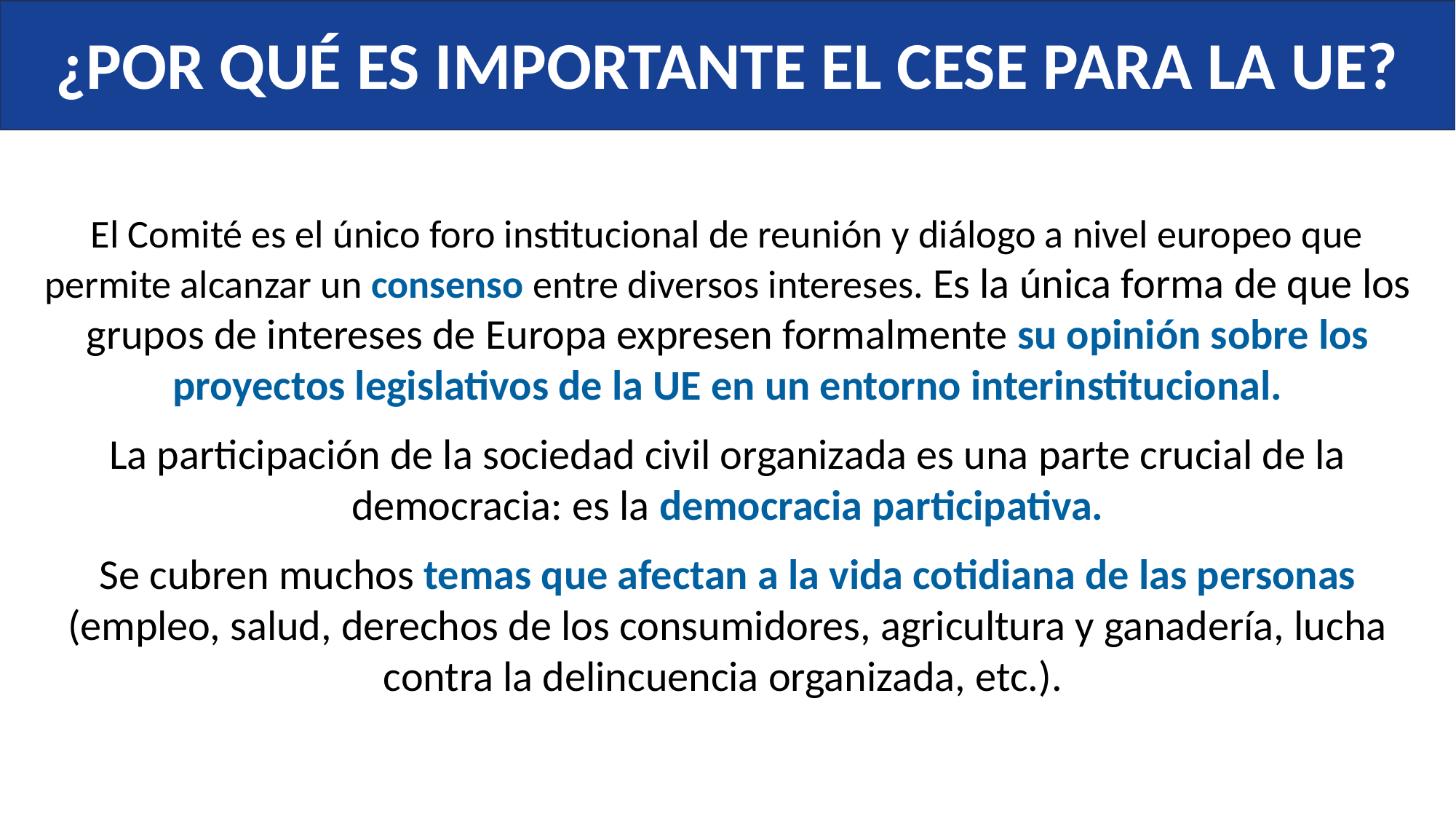

¿POR QUÉ ES IMPORTANTE EL CESE PARA LA UE?

El Comité es el único foro institucional de reunión y diálogo a nivel europeo que permite alcanzar un consenso entre diversos intereses. Es la única forma de que los grupos de intereses de Europa expresen formalmente su opinión sobre los proyectos legislativos de la UE en un entorno interinstitucional.
La participación de la sociedad civil organizada es una parte crucial de la democracia: es la democracia participativa.
Se cubren muchos temas que afectan a la vida cotidiana de las personas (empleo, salud, derechos de los consumidores, agricultura y ganadería, lucha contra la delincuencia organizada, etc.).